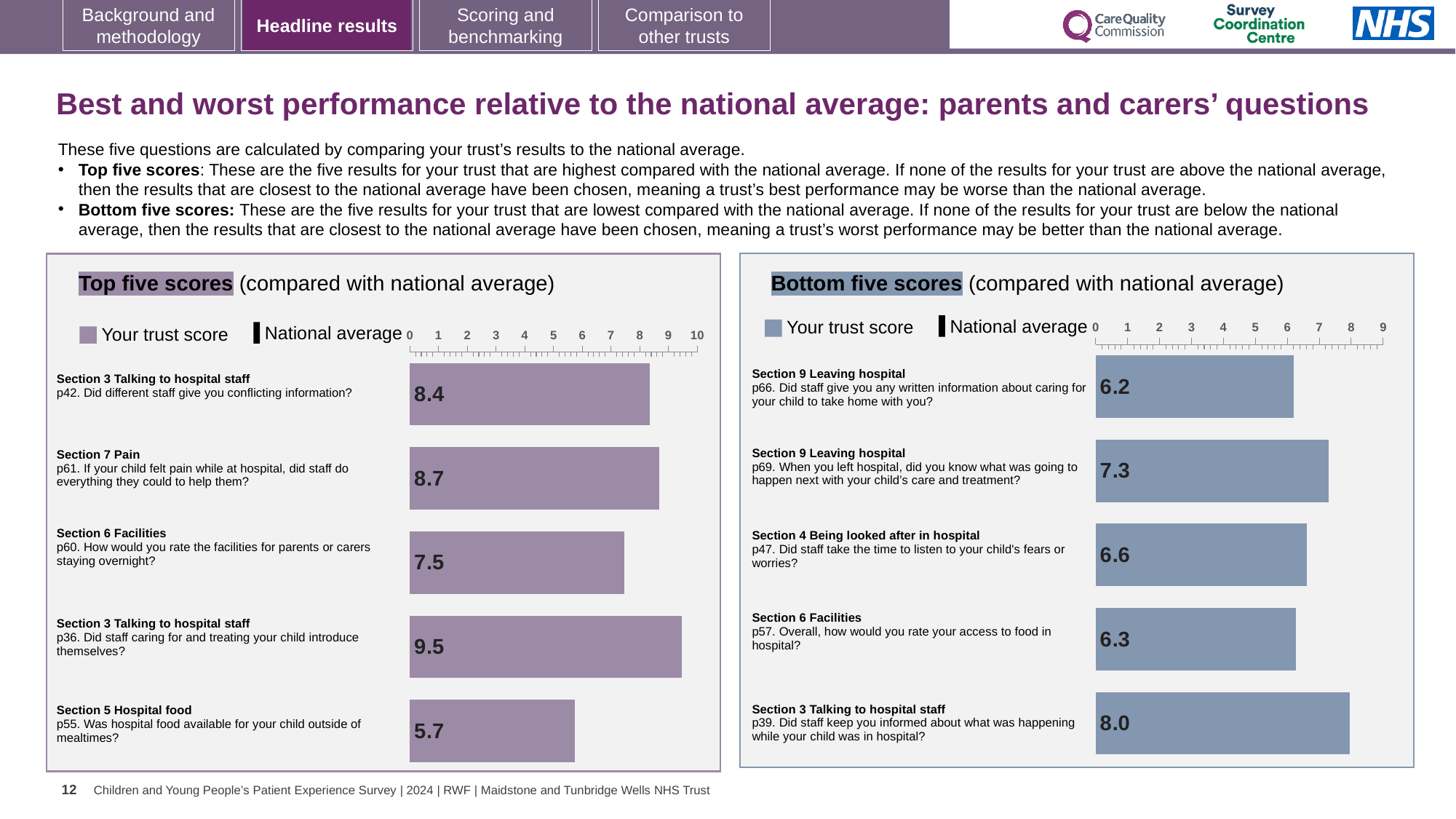

# Best and worst performance relative to the national average: parents and carers’ questions
These five questions are calculated by comparing your trust’s results to the national average.
Top five scores: These are the five results for your trust that are highest compared with the national average. If none of the results for your trust are above the national average, then the results that are closest to the national average have been chosen, meaning a trust’s best performance may be worse than the national average.
Bottom five scores: These are the five results for your trust that are lowest compared with the national average. If none of the results for your trust are below the national average, then the results that are closest to the national average have been chosen, meaning a trust’s worst performance may be better than the national average.

### Chart

| Category | Trust score | National average |
|---|---|---|
|  | 6.192969961876186 | 7.47839580797147 |
|  | 7.294480920463396 | 7.911558275909145 |
|  | 6.603958145093479 | 7.217140926767453 |
|  | 6.265588118547595 | 6.749534883812316 |
|  | 7.952901572075656 | 8.292134919652703 |
Bottom five scores (compared with national average)
Top five scores (compared with national average)

### Chart

| Category | Trust score | National average |
|---|---|---|
|  | 8.352196107179129 | 7.800971201053946 |
|  | 8.672011751216179 | 8.141972027982083 |
|  | 7.452348229367216 | 6.986864585997879 |
|  | 9.467512101757803 | 9.028396333276552 |
|  | 5.730669678068076 | 5.343192244626863 |
National average
Your trust score

National average
Your trust score

| Section 3 Talking to hospital staff p42. Did different staff give you conflicting information? |
| --- |
| Section 7 Pain p61. If your child felt pain while at hospital, did staff do everything they could to help them? |
| Section 6 Facilities p60. How would you rate the facilities for parents or carers staying overnight? |
| Section 3 Talking to hospital staff p36. Did staff caring for and treating your child introduce themselves? |
| Section 5 Hospital food p55. Was hospital food available for your child outside of mealtimes? |
| Section 9 Leaving hospital p66. Did staff give you any written information about caring for your child to take home with you? |
| --- |
| Section 9 Leaving hospital p69. When you left hospital, did you know what was going to happen next with your child’s care and treatment? |
| Section 4 Being looked after in hospital p47. Did staff take the time to listen to your child's fears or worries? |
| Section 6 Facilities p57. Overall, how would you rate your access to food in hospital? |
| Section 3 Talking to hospital staff p39. Did staff keep you informed about what was happening while your child was in hospital? |
12